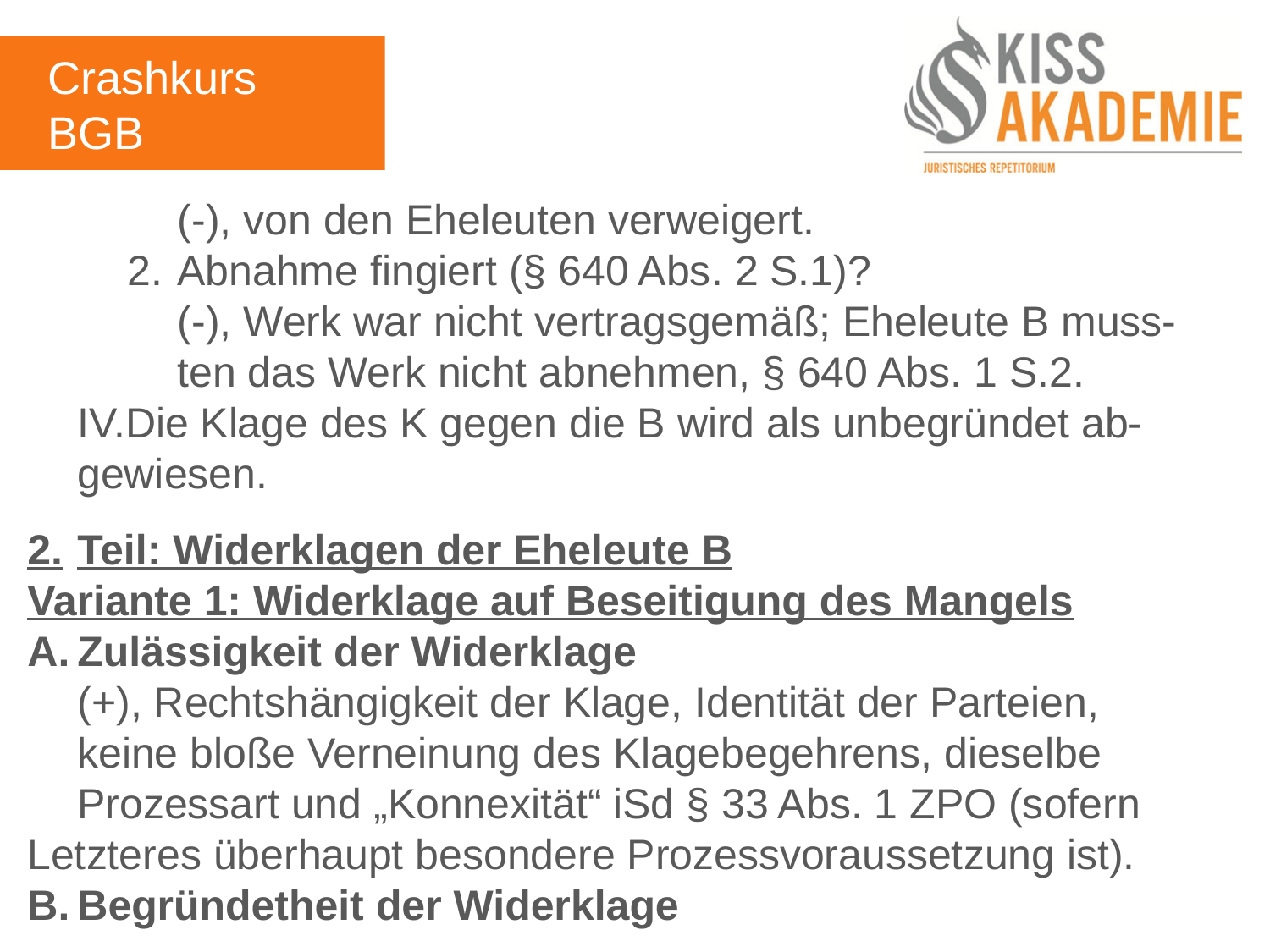

Crashkurs BGB
2. Tag
			(-), von den Eheleuten verweigert.
		2.	Abnahme fingiert (§ 640 Abs. 2 S.1)?
			(-), Werk war nicht vertragsgemäß; Eheleute B muss-			ten das Werk nicht abnehmen, § 640 Abs. 1 S.2.
	IV.Die Klage des K gegen die B wird als unbegründet ab-		gewiesen.

2.	Teil: Widerklagen der Eheleute B
Variante 1: Widerklage auf Beseitigung des Mangels
A.	Zulässigkeit der Widerklage
	(+), Rechtshängigkeit der Klage, Identität der Parteien,		keine bloße Verneinung des Klagebegehrens, dieselbe 		Prozessart und „Konnexität“ iSd § 33 Abs. 1 ZPO (sofern	Letzteres überhaupt besondere Prozessvoraussetzung ist).
B.	Begründetheit der Widerklage